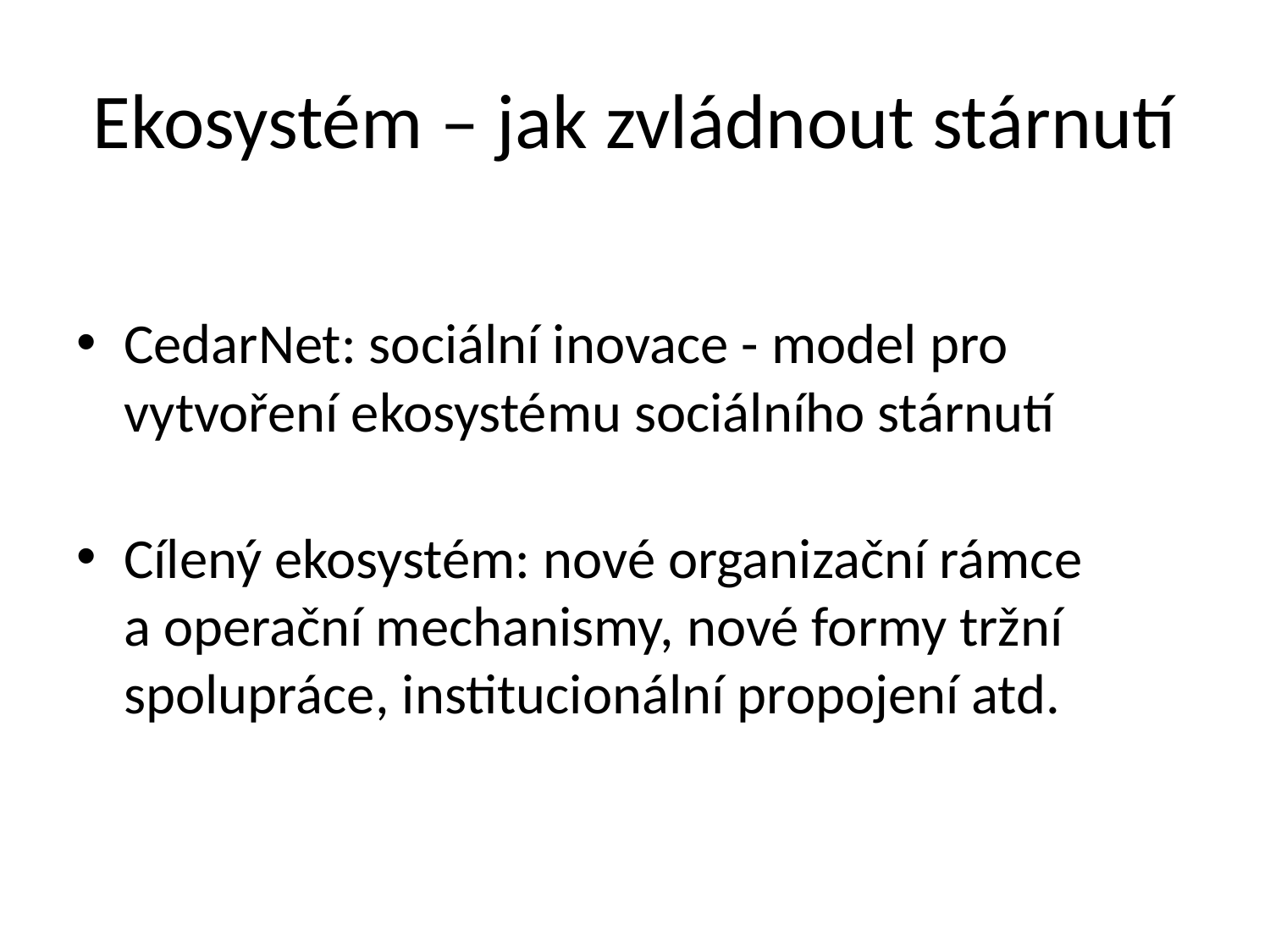

# Ekosystém – jak zvládnout stárnutí

CedarNet: sociální inovace - model pro vytvoření ekosystému sociálního stárnutí
Cílený ekosystém: nové organizační rámce
a operační mechanismy, nové formy tržní spolupráce, institucionální propojení atd.